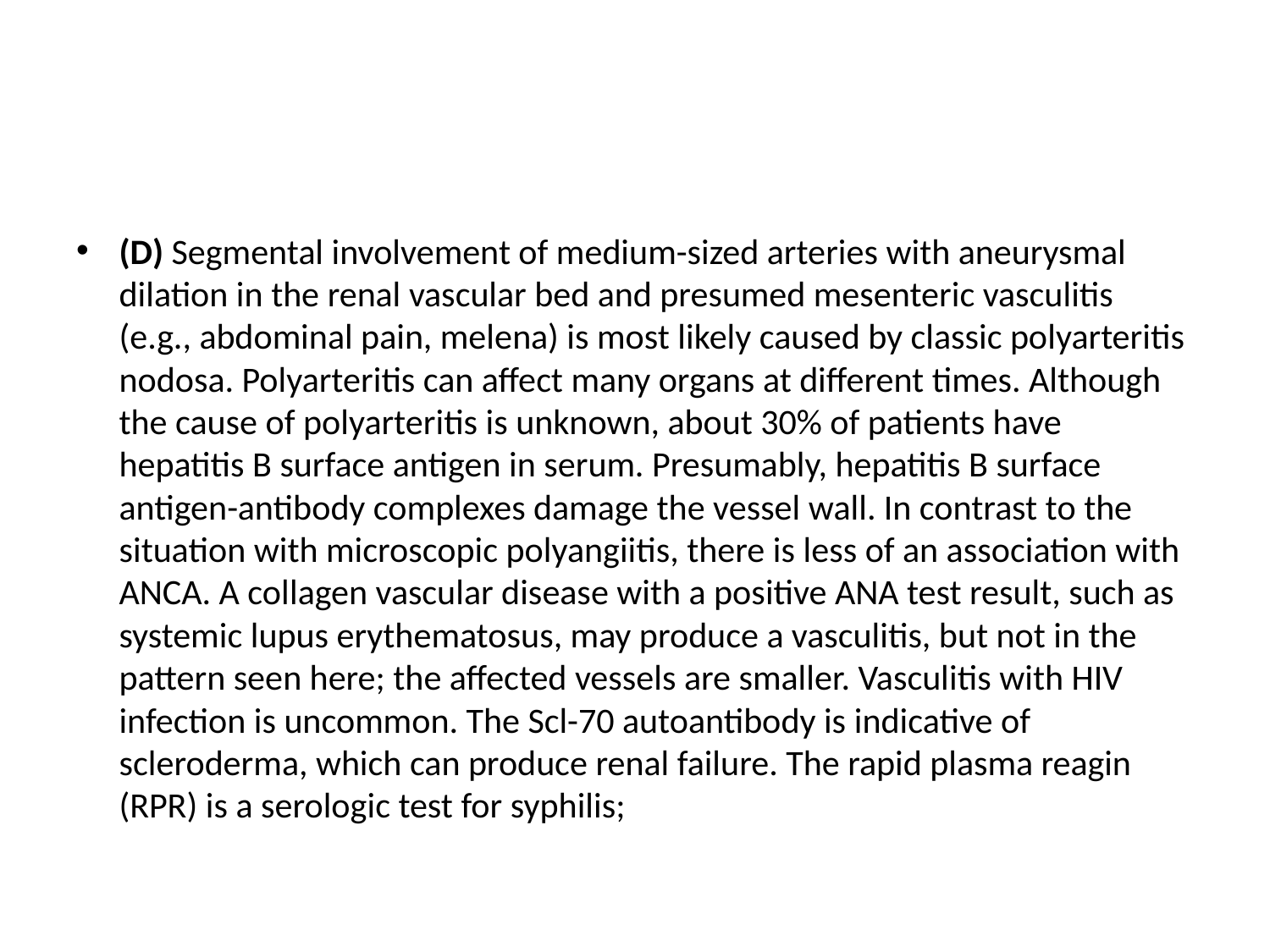

#
(D) Segmental involvement of medium-sized arteries with aneurysmal dilation in the renal vascular bed and presumed mesenteric vasculitis (e.g., abdominal pain, melena) is most likely caused by classic polyarteritis nodosa. Polyarteritis can affect many organs at different times. Although the cause of polyarteritis is unknown, about 30% of patients have hepatitis B surface antigen in serum. Presumably, hepatitis B surface antigen-antibody complexes damage the vessel wall. In contrast to the situation with microscopic polyangiitis, there is less of an association with ANCA. A collagen vascular disease with a positive ANA test result, such as systemic lupus erythematosus, may produce a vasculitis, but not in the pattern seen here; the affected vessels are smaller. Vasculitis with HIV infection is uncommon. The Scl-70 autoantibody is indicative of scleroderma, which can produce renal failure. The rapid plasma reagin (RPR) is a serologic test for syphilis;